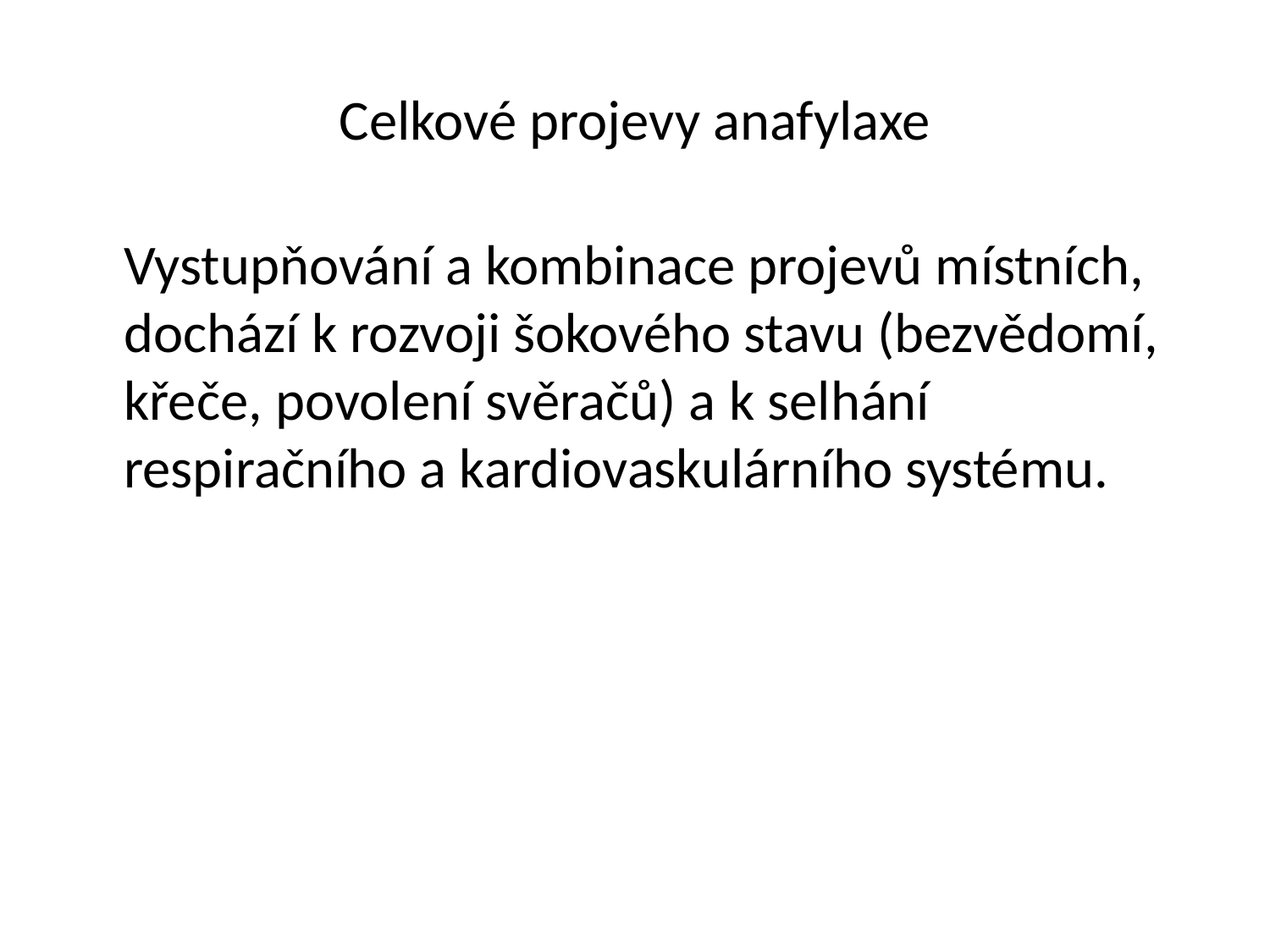

# Celkové projevy anafylaxe
	Vystupňování a kombinace projevů místních, dochází k rozvoji šokového stavu (bezvědomí, křeče, povolení svěračů) a k selhání respiračního a kardiovaskulárního systému.